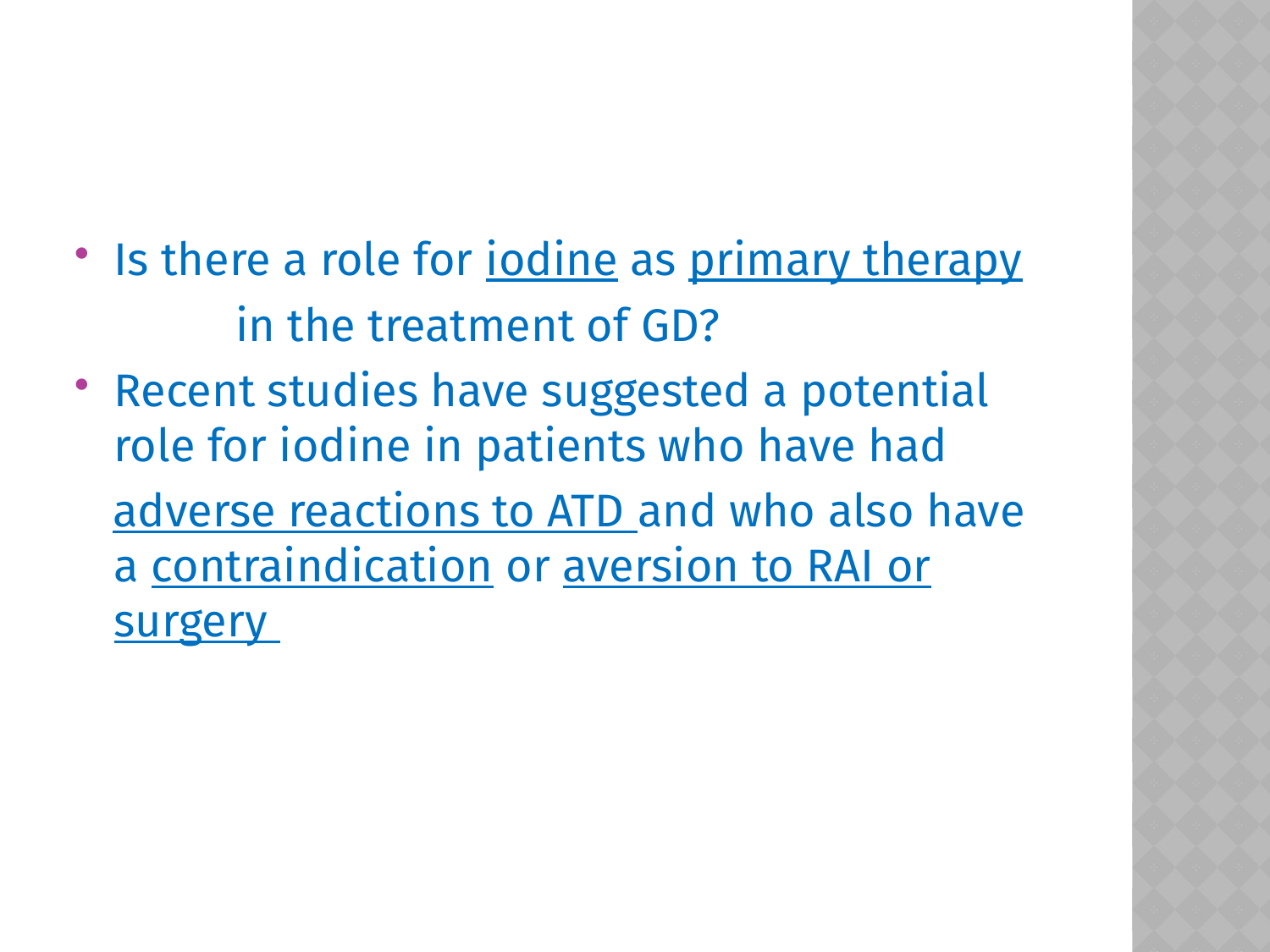

#
Is there a role for iodine as primary therapy
             in the treatment of GD?
Recent studies have suggested a potential role for iodine in patients who have had
   adverse reactions to ATD and who also have a contraindication or aversion to RAI or surgery